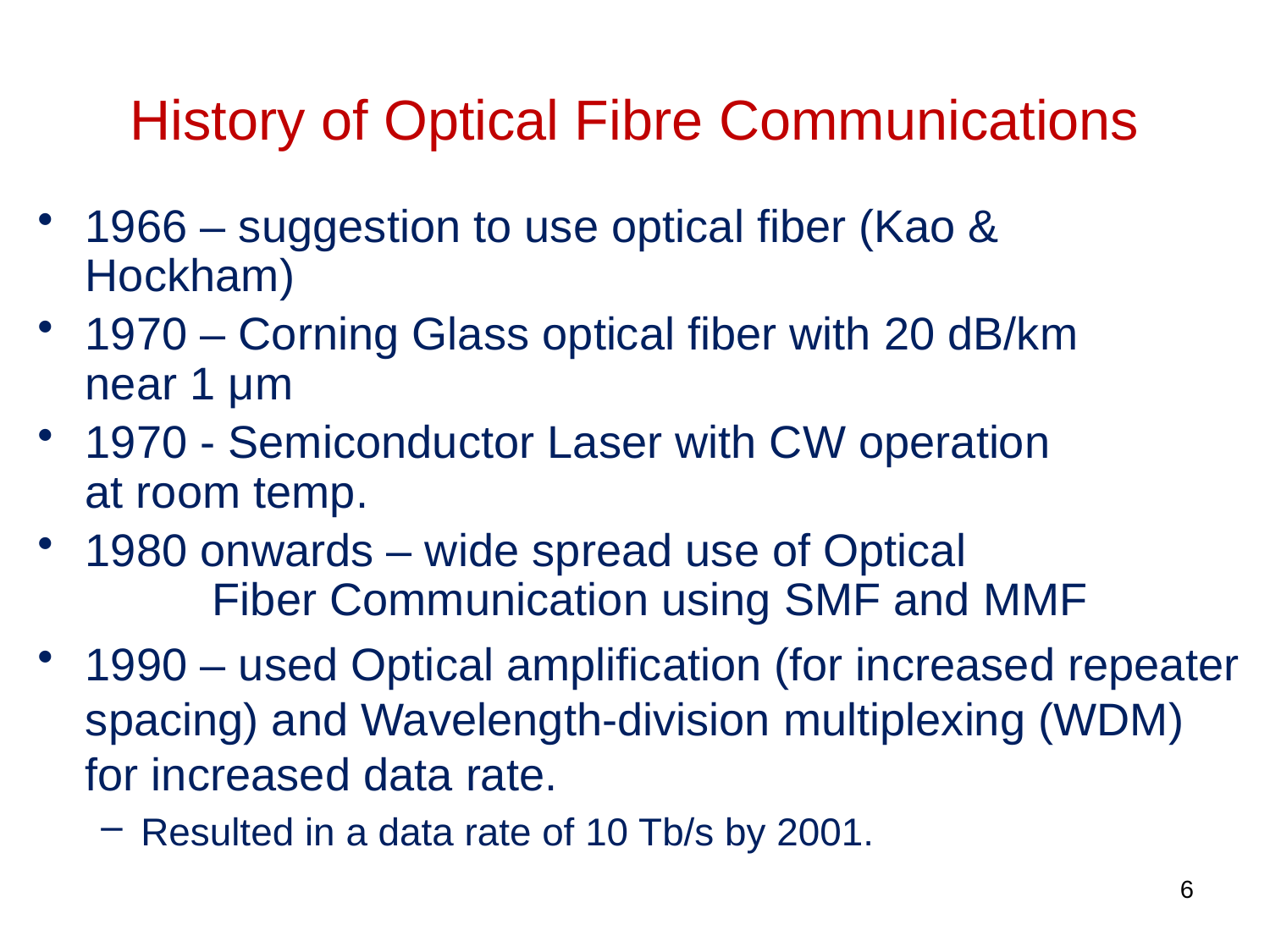

# History of Optical Fibre Communications
1966 – suggestion to use optical fiber (Kao & 		Hockham)
1970 – Corning Glass optical fiber with 20 dB/km 		near 1 μm
1970 - Semiconductor Laser with CW operation 		at room temp.
1980 onwards – wide spread use of Optical 			Fiber Communication using SMF and MMF
1990 – used Optical amplification (for increased repeater spacing) and Wavelength-division multiplexing (WDM) for increased data rate.
Resulted in a data rate of 10 Tb/s by 2001.

6